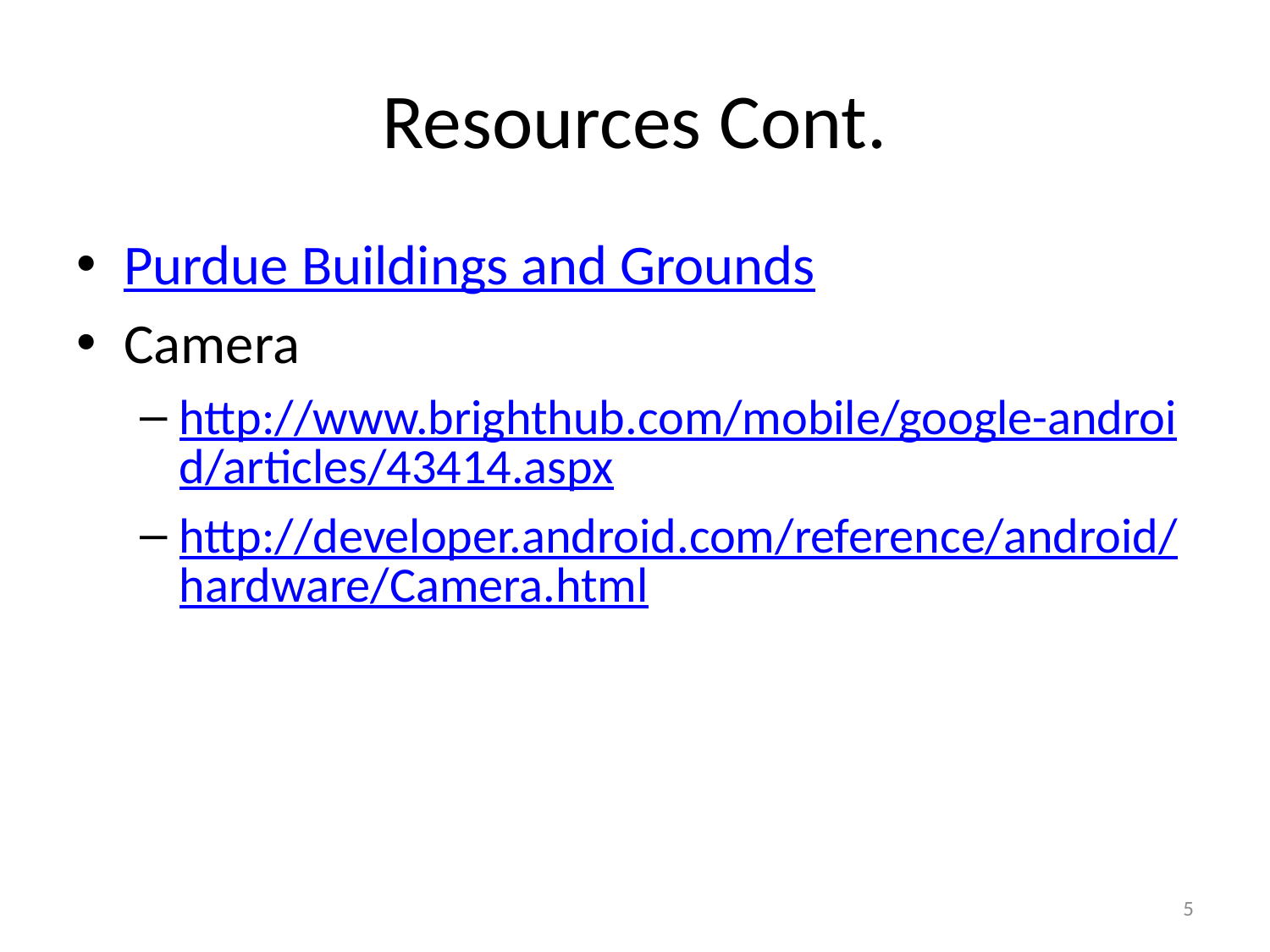

# Resources Cont.
Purdue Buildings and Grounds
Camera
http://www.brighthub.com/mobile/google-android/articles/43414.aspx
http://developer.android.com/reference/android/hardware/Camera.html

5